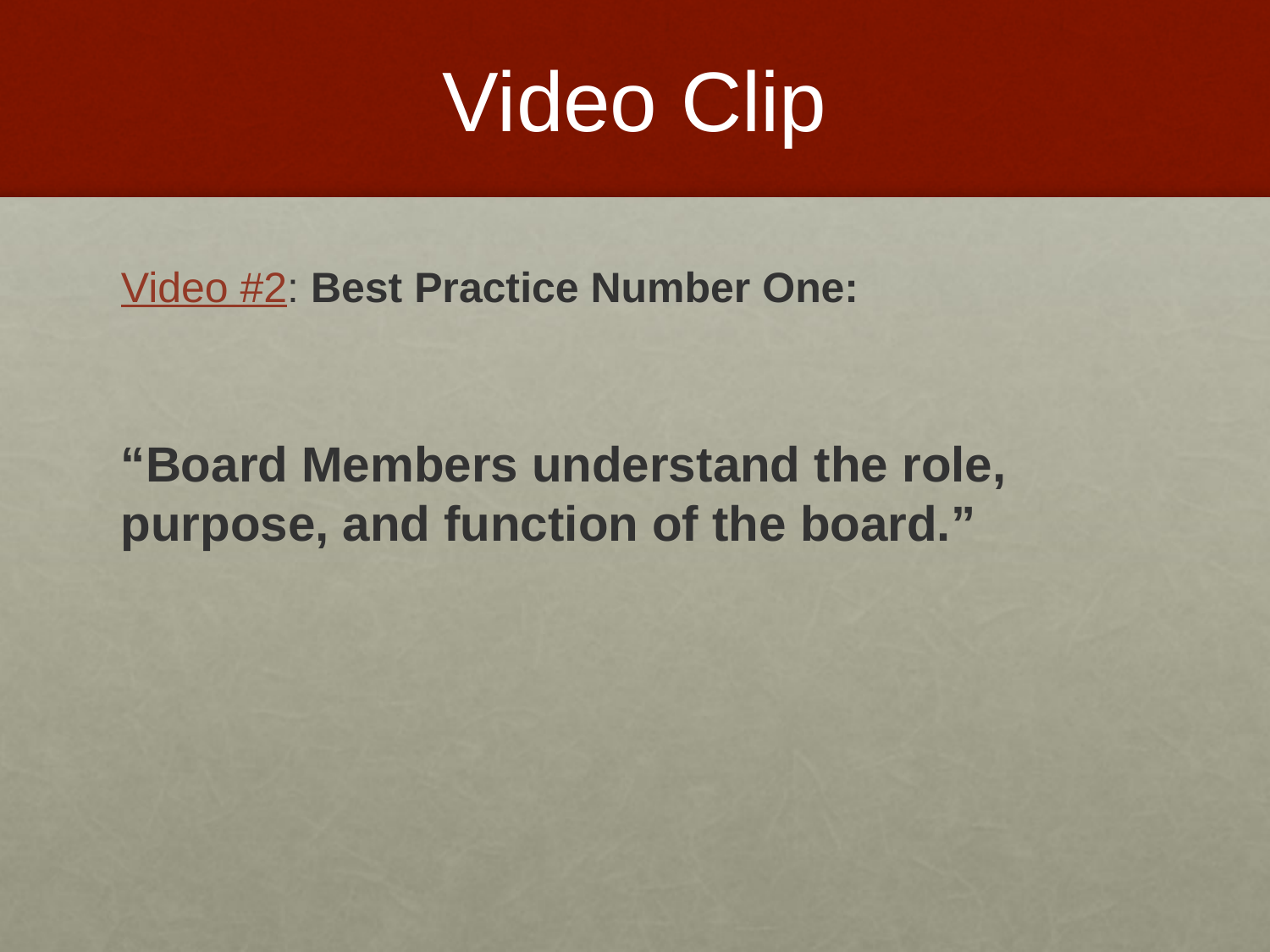

# Video Clip
Video #2: Best Practice Number One:

“Board Members understand the role, purpose, and function of the board.”